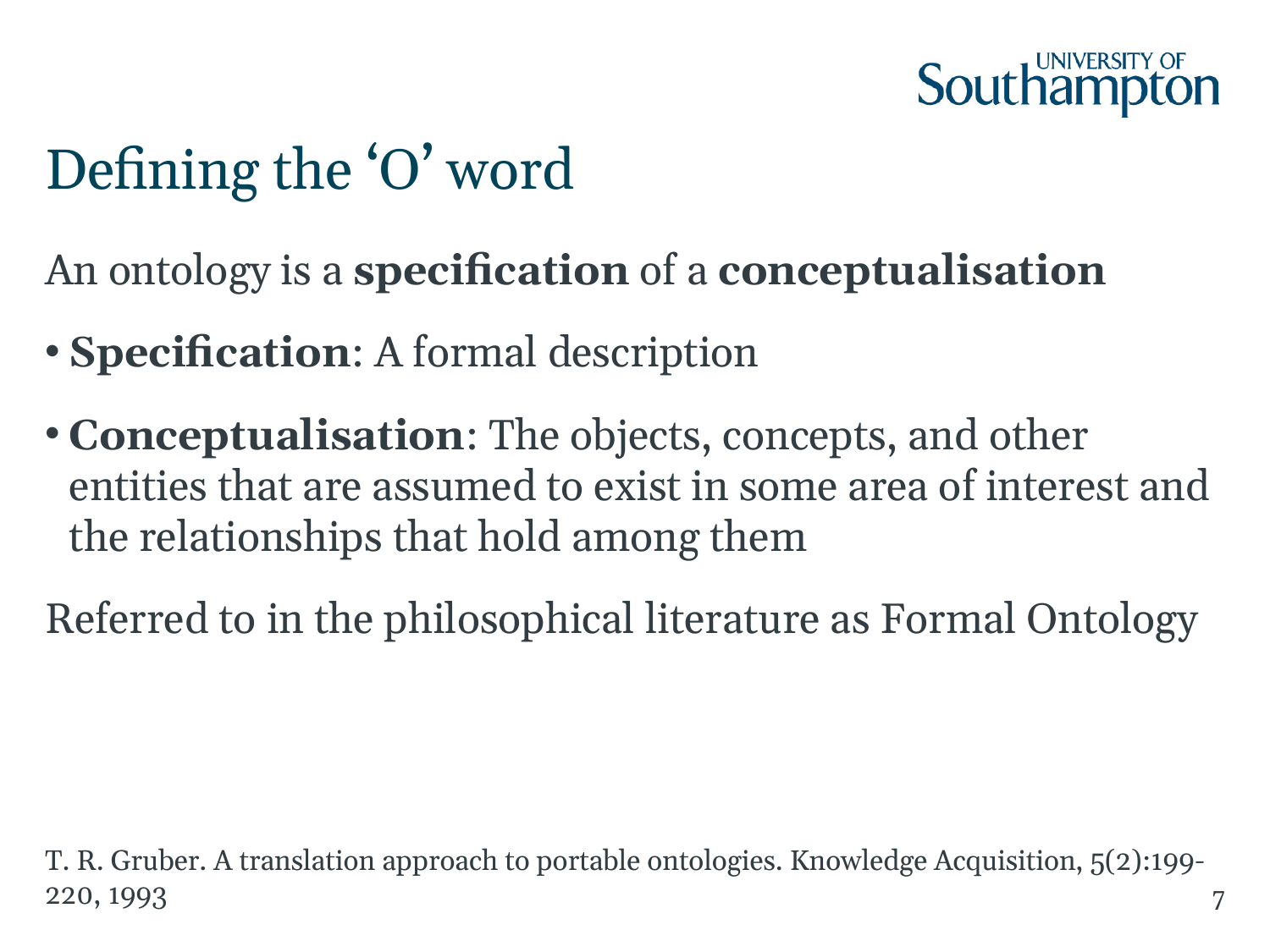

# Defining the ‘O’ word
An ontology is a specification of a conceptualisation
Specification: A formal description
Conceptualisation: The objects, concepts, and other entities that are assumed to exist in some area of interest and the relationships that hold among them
Referred to in the philosophical literature as Formal Ontology
7
T. R. Gruber. A translation approach to portable ontologies. Knowledge Acquisition, 5(2):199-220, 1993